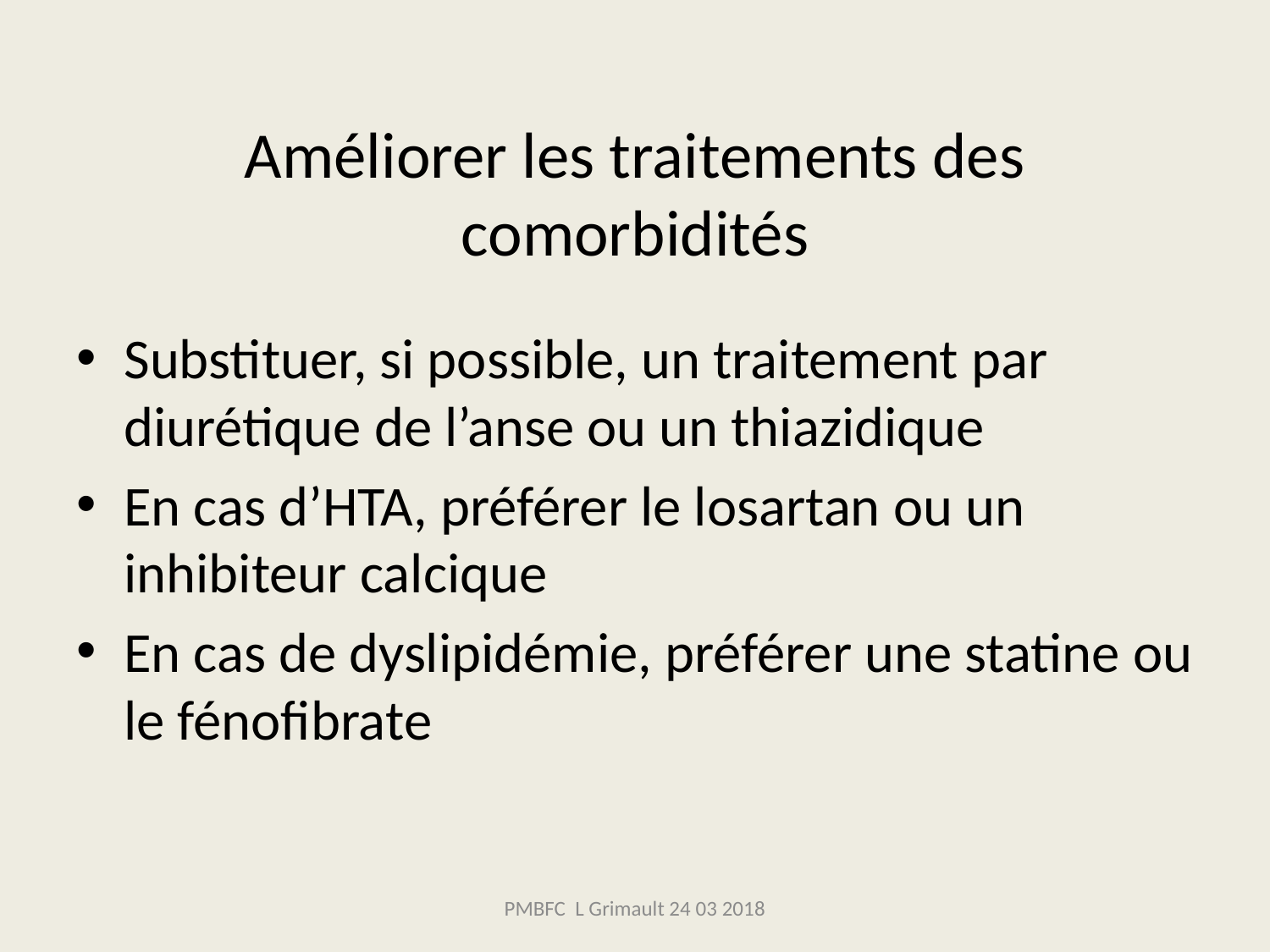

# Améliorer les traitements des comorbidités
Substituer, si possible, un traitement par diurétique de l’anse ou un thiazidique
En cas d’HTA, préférer le losartan ou un inhibiteur calcique
En cas de dyslipidémie, préférer une statine ou le fénofibrate
PMBFC  L Grimault 24 03 2018